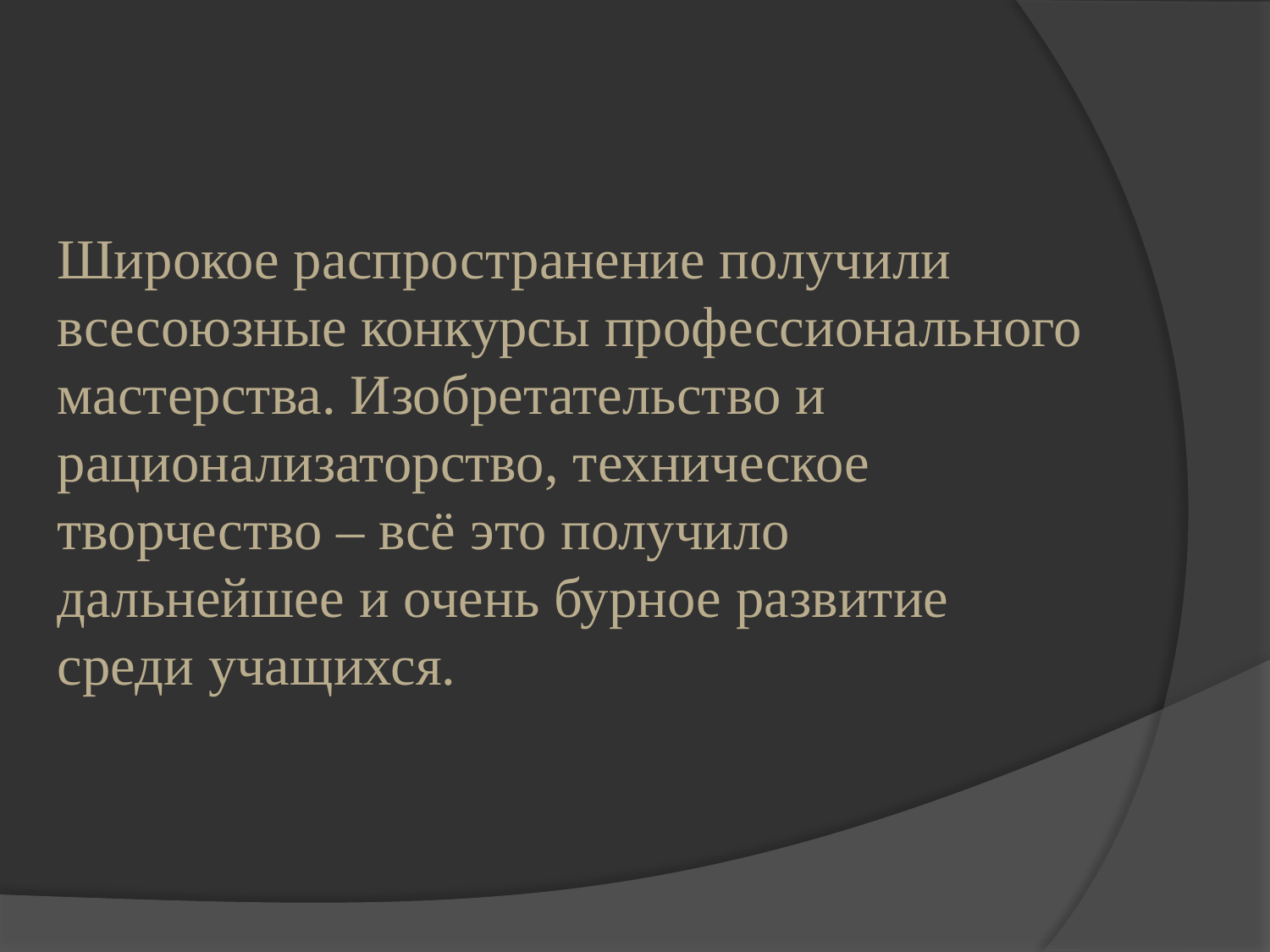

Широкое распространение получили всесоюзные конкурсы профессионального мастерства. Изобретательство и рационализаторство, техническое творчество – всё это получило дальнейшее и очень бурное развитие среди учащихся.